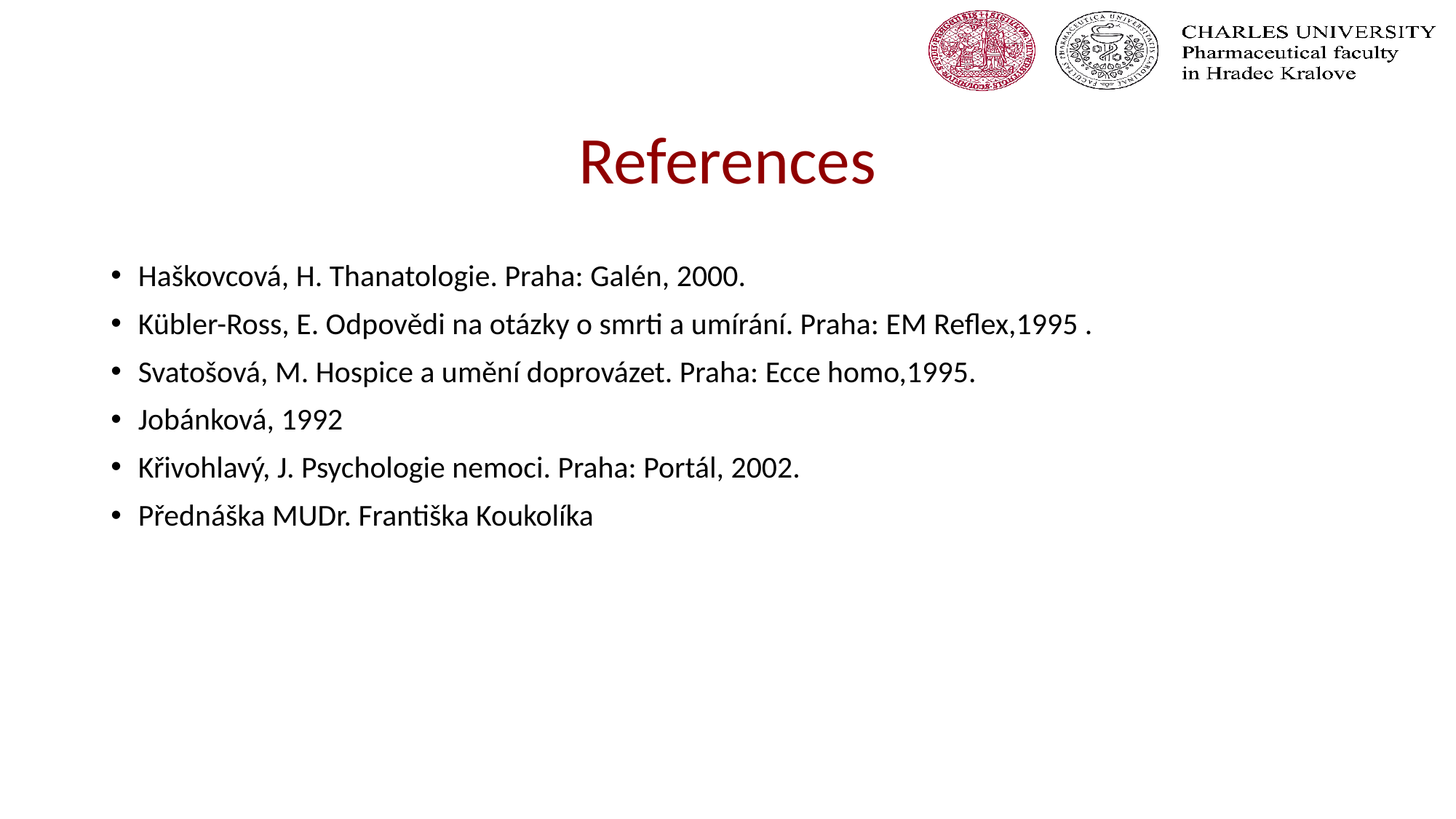

# References
Haškovcová, H. Thanatologie. Praha: Galén, 2000.
Kübler-Ross, E. Odpovědi na otázky o smrti a umírání. Praha: EM Reflex,1995 .
Svatošová, M. Hospice a umění doprovázet. Praha: Ecce homo,1995.
Jobánková, 1992
Křivohlavý, J. Psychologie nemoci. Praha: Portál, 2002.
Přednáška MUDr. Františka Koukolíka